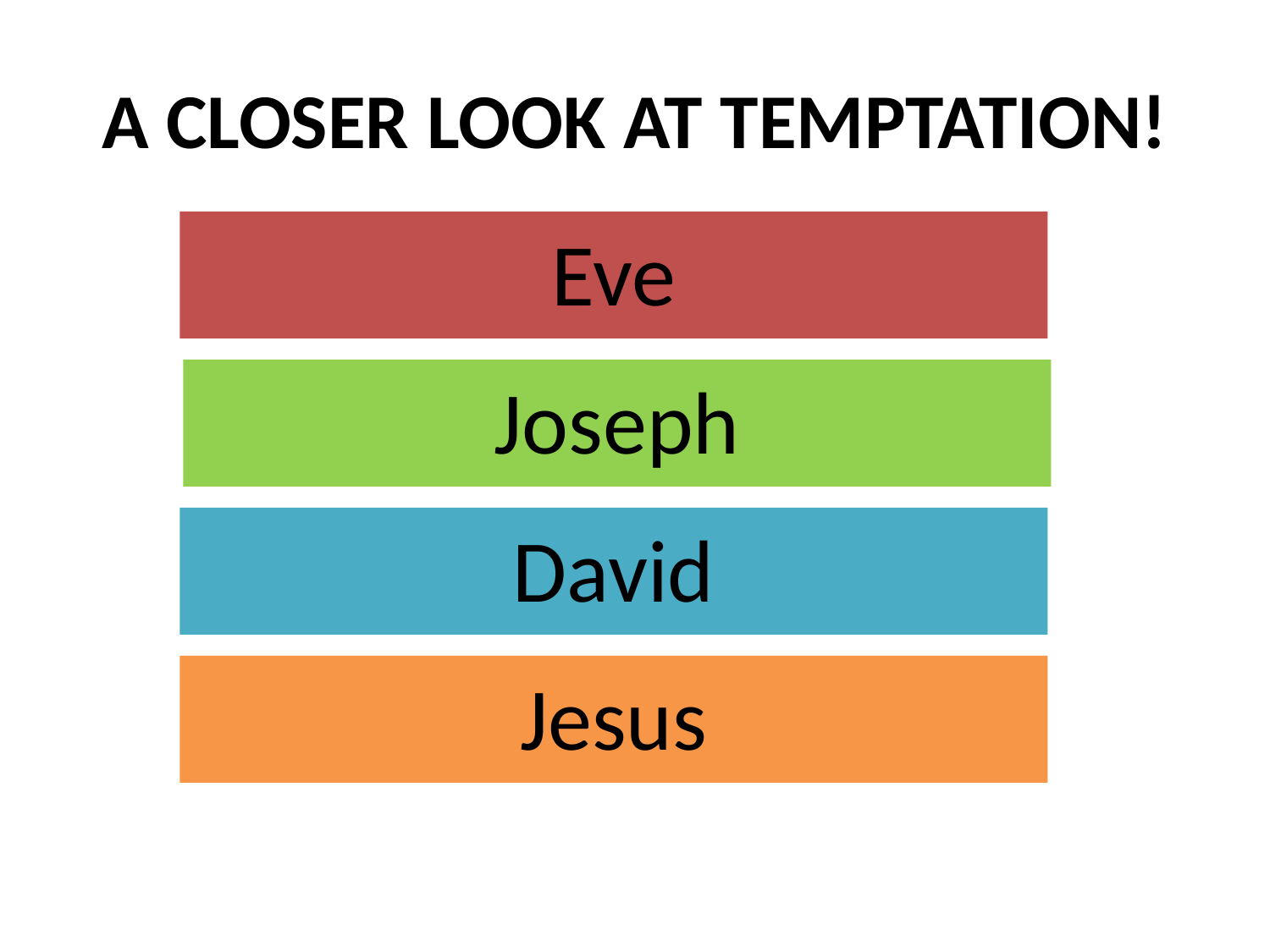

# A CLOSER LOOK AT TEMPTATION!
Eve

Joseph

David

Jesus